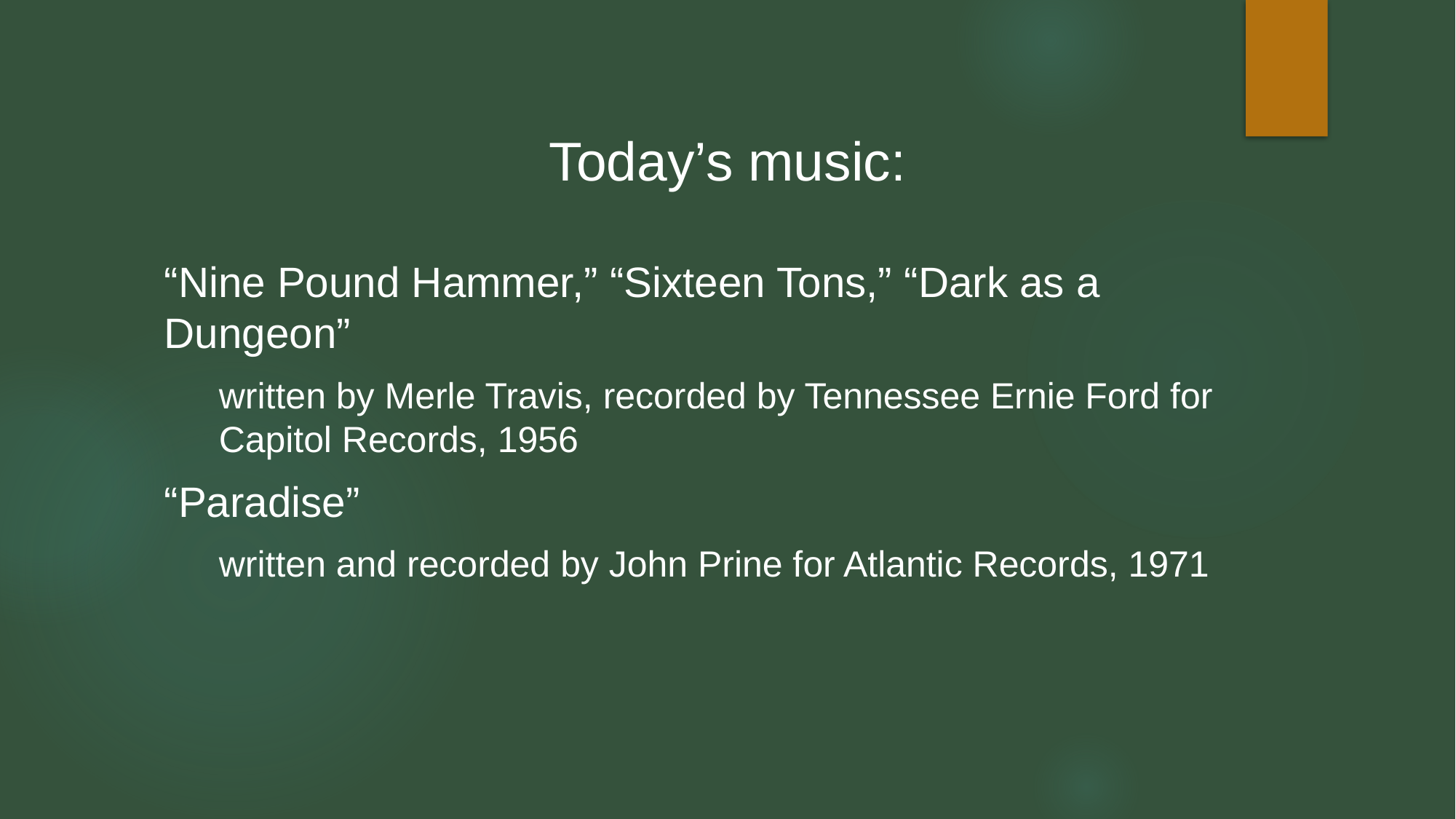

Today’s music:

“Nine Pound Hammer,” “Sixteen Tons,” “Dark as a Dungeon”
written by Merle Travis, recorded by Tennessee Ernie Ford for Capitol Records, 1956
“Paradise”
written and recorded by John Prine for Atlantic Records, 1971